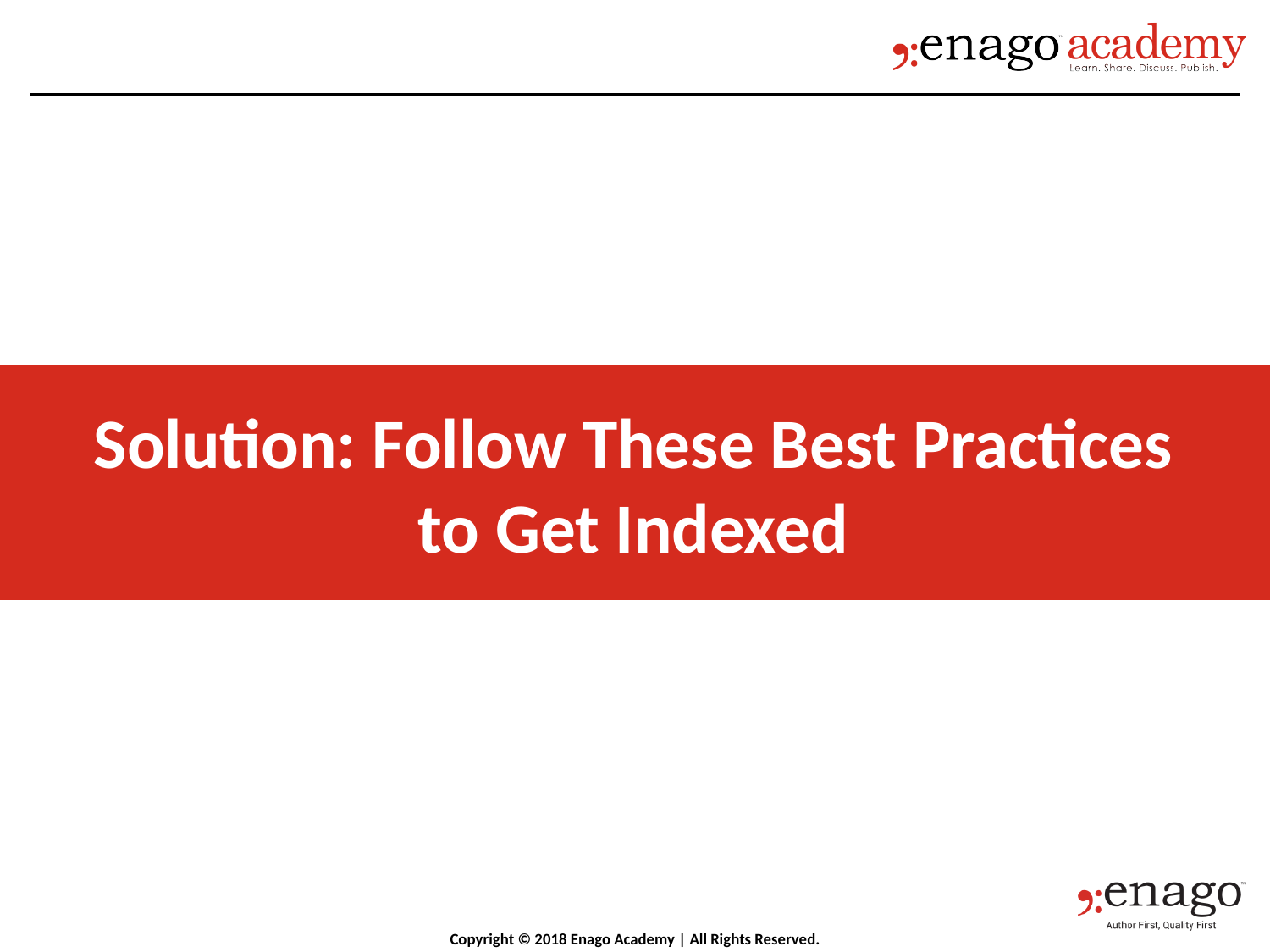

Solution: Follow These Best Practices
to Get Indexed
Copyright © 2018 Enago Academy | All Rights Reserved.